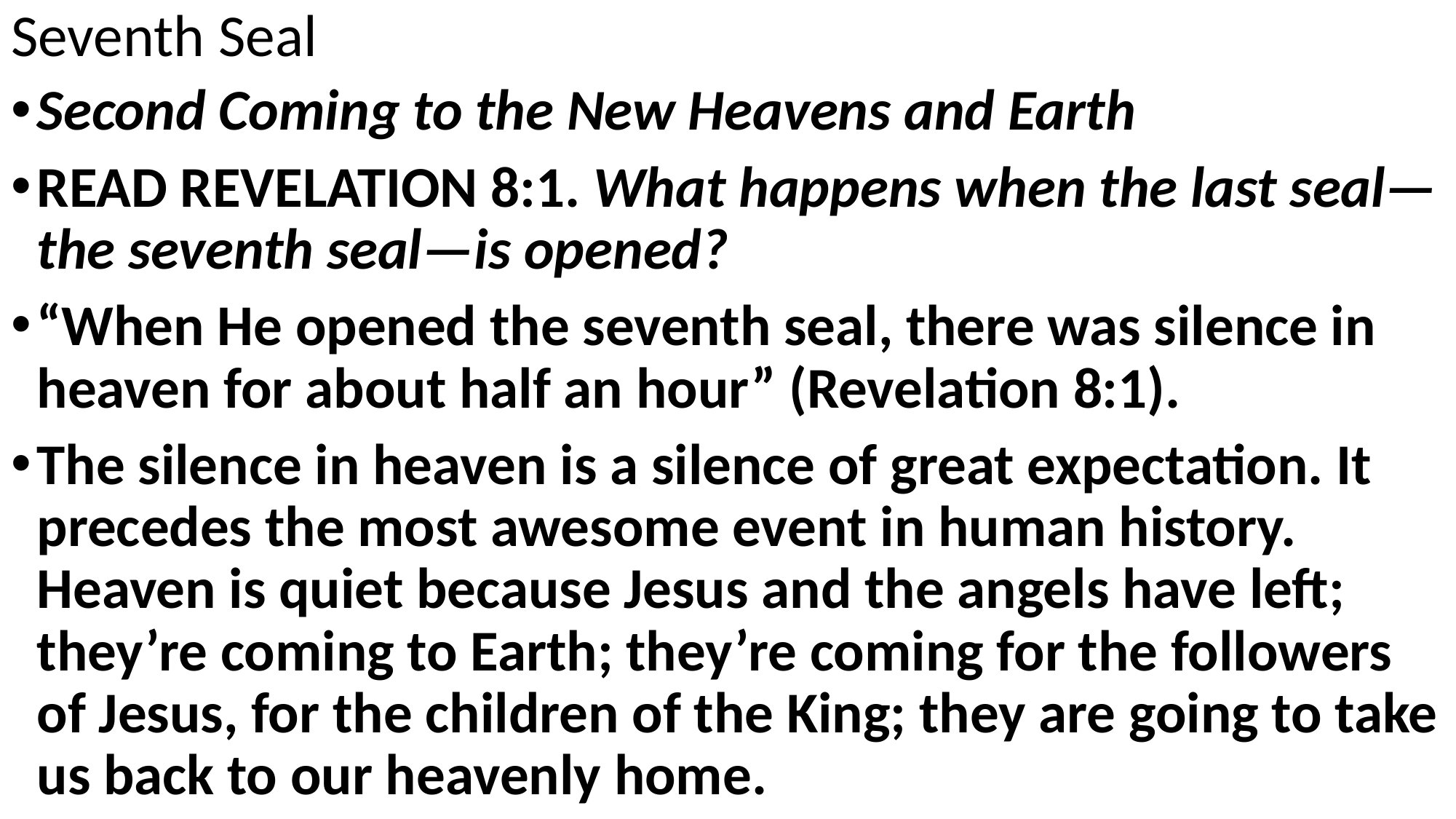

# Seventh Seal
Second Coming to the New Heavens and Earth
READ REVELATION 8:1. What happens when the last seal—the seventh seal—is opened?
“When He opened the seventh seal, there was silence in heaven for about half an hour” (Revelation 8:1).
The silence in heaven is a silence of great expectation. It precedes the most awesome event in human history. Heaven is quiet because Jesus and the angels have left; they’re coming to Earth; they’re coming for the followers of Jesus, for the children of the King; they are going to take us back to our heavenly home.